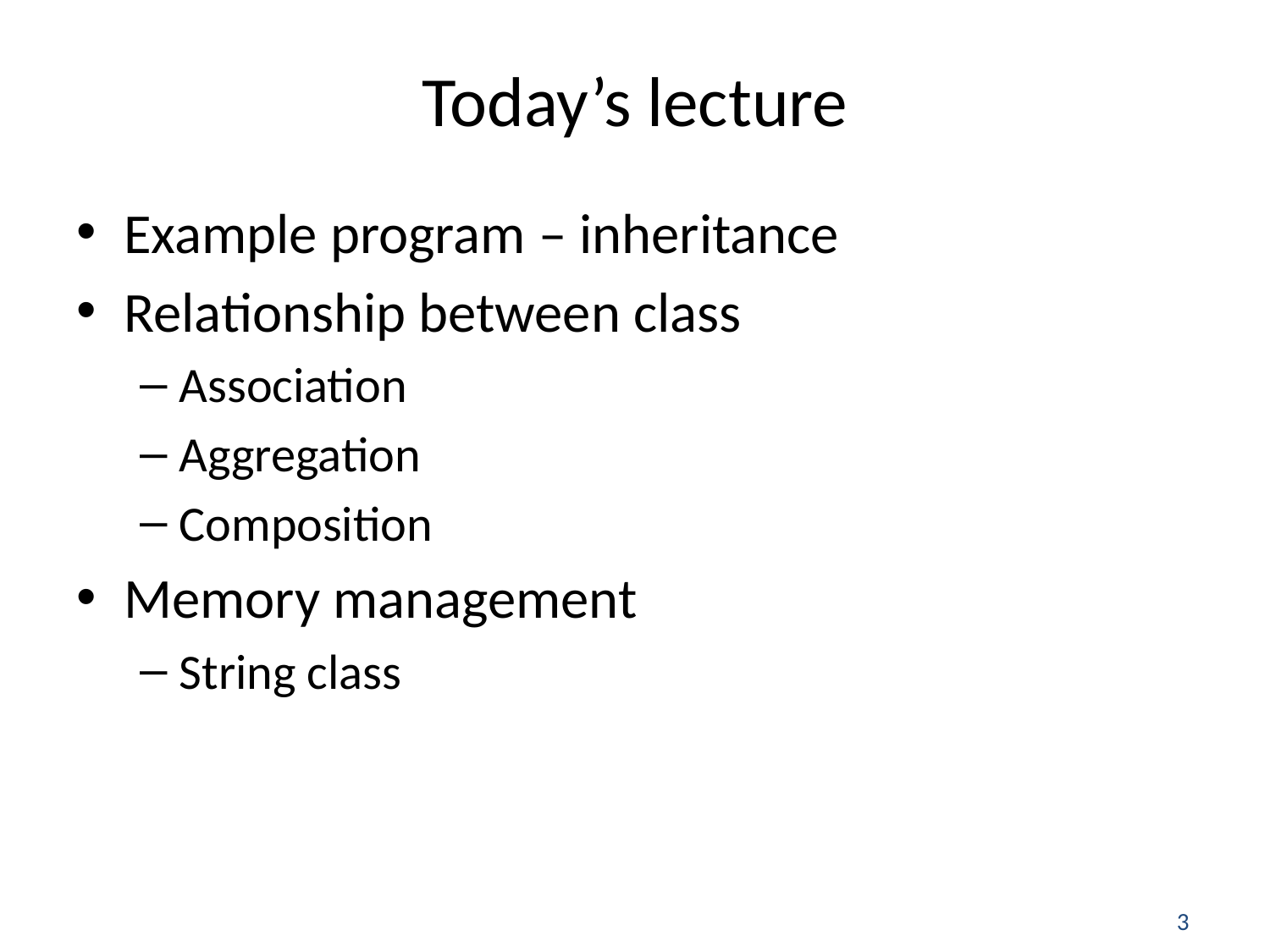

# Today’s lecture
Example program – inheritance
Relationship between class
Association
Aggregation
Composition
Memory management
String class